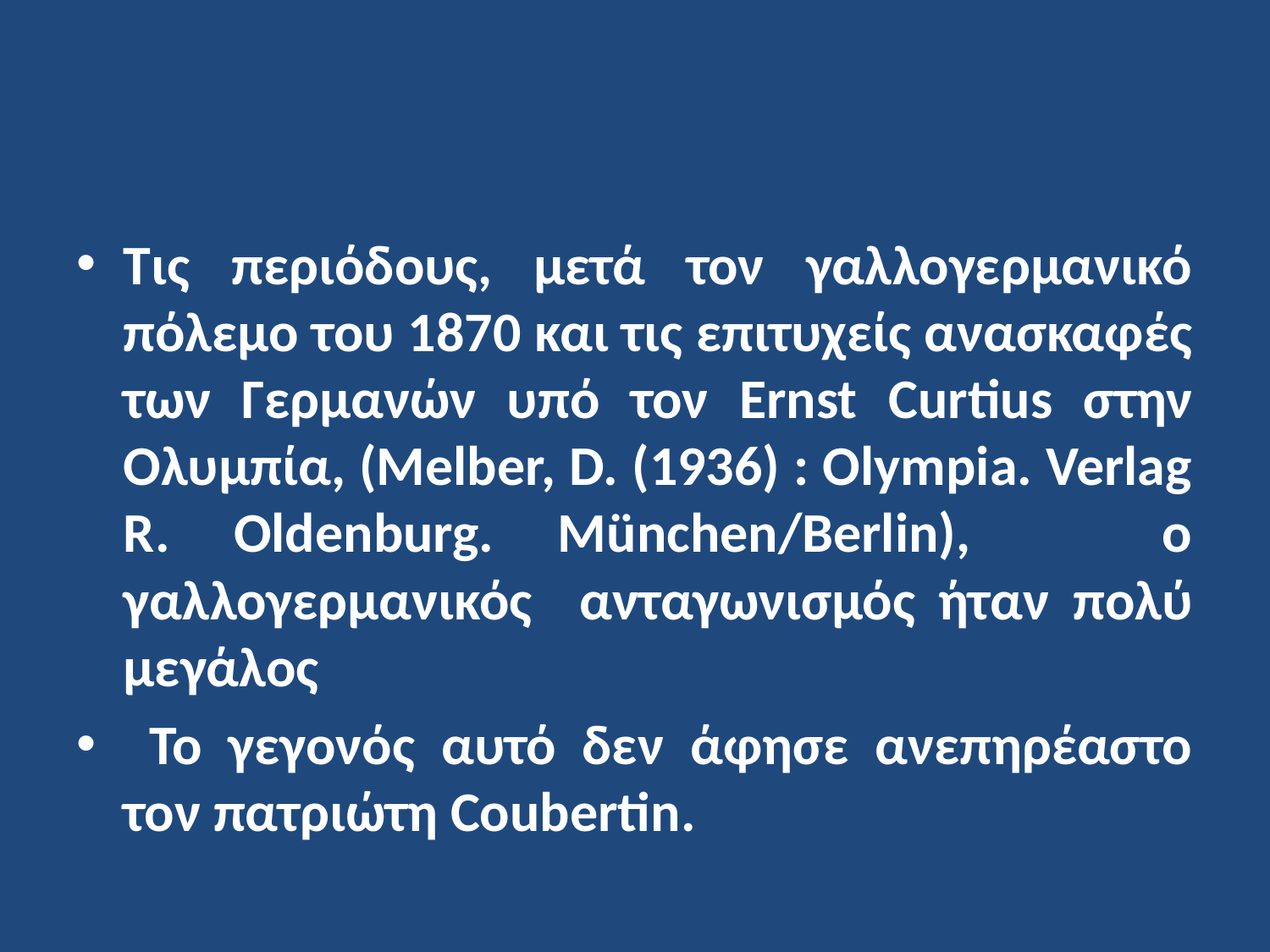

Τις περιόδους, μετά τον γαλλογερμανικό πόλεμο του 1870 και τις επιτυχείς ανασκαφές των Γερμανών υπό τον Ernst Curtius στην Ολυμπία, (Melber, D. (1936) : Olympia. Verlag R. Oldenburg. München/Berlin),   ο γαλλογερμανικός  ανταγωνισμός ήταν πολύ μεγάλος
 To γεγονός αυτό δεν άφησε ανεπηρέαστο τον πατριώτη Coubertin.